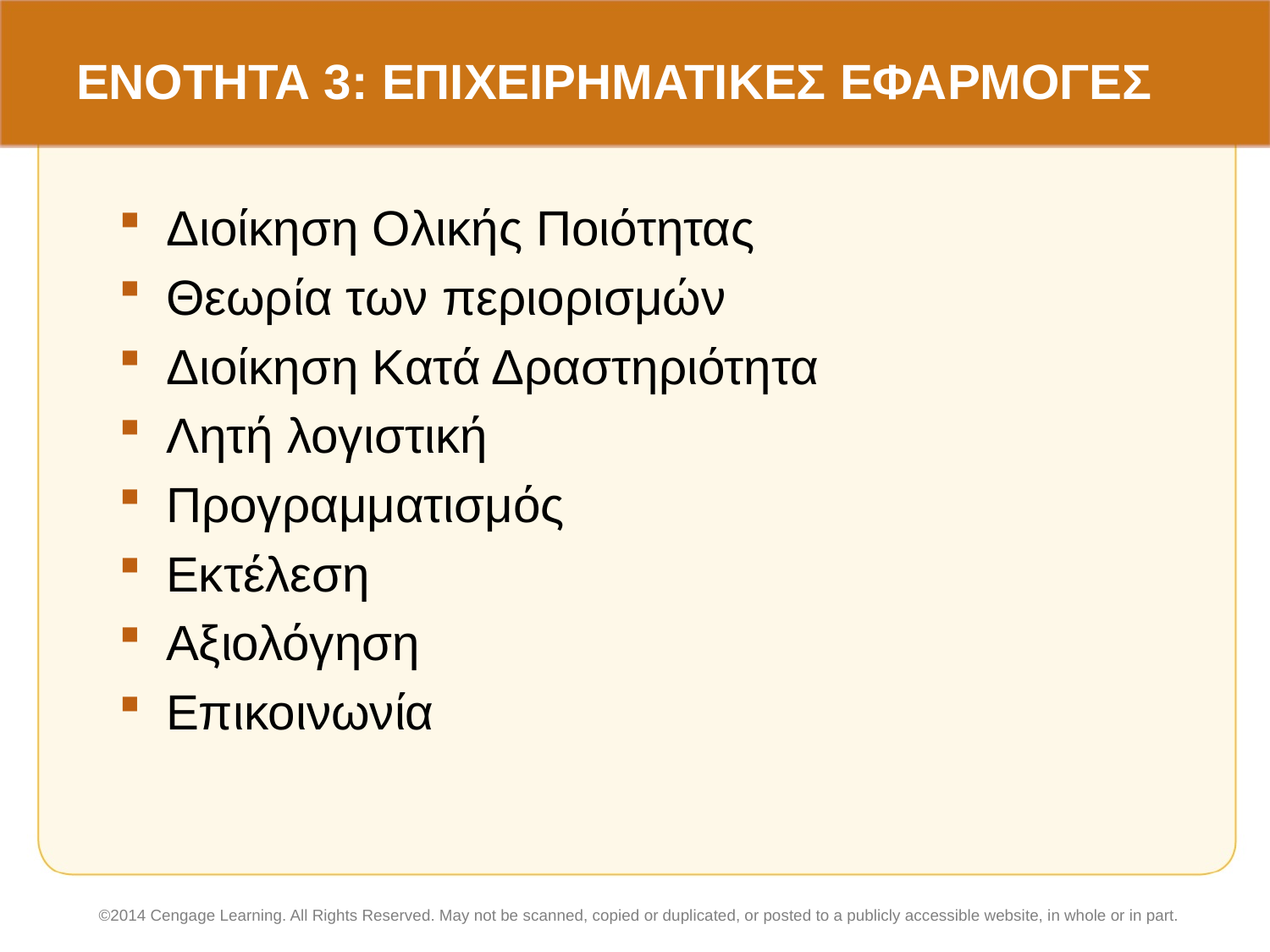

# ΕΝΟΤΗΤΑ 3: ΕΠΙΧΕΙΡΗΜΑΤΙΚΕΣ ΕΦΑΡΜΟΓΕΣ
Διοίκηση Ολικής Ποιότητας
Θεωρία των περιορισμών
Διοίκηση Κατά Δραστηριότητα
Λητή λογιστική
Προγραμματισμός
Εκτέλεση
Αξιολόγηση
Επικοινωνία
©2014 Cengage Learning. All Rights Reserved. May not be scanned, copied or duplicated, or posted to a publicly accessible website, in whole or in part.